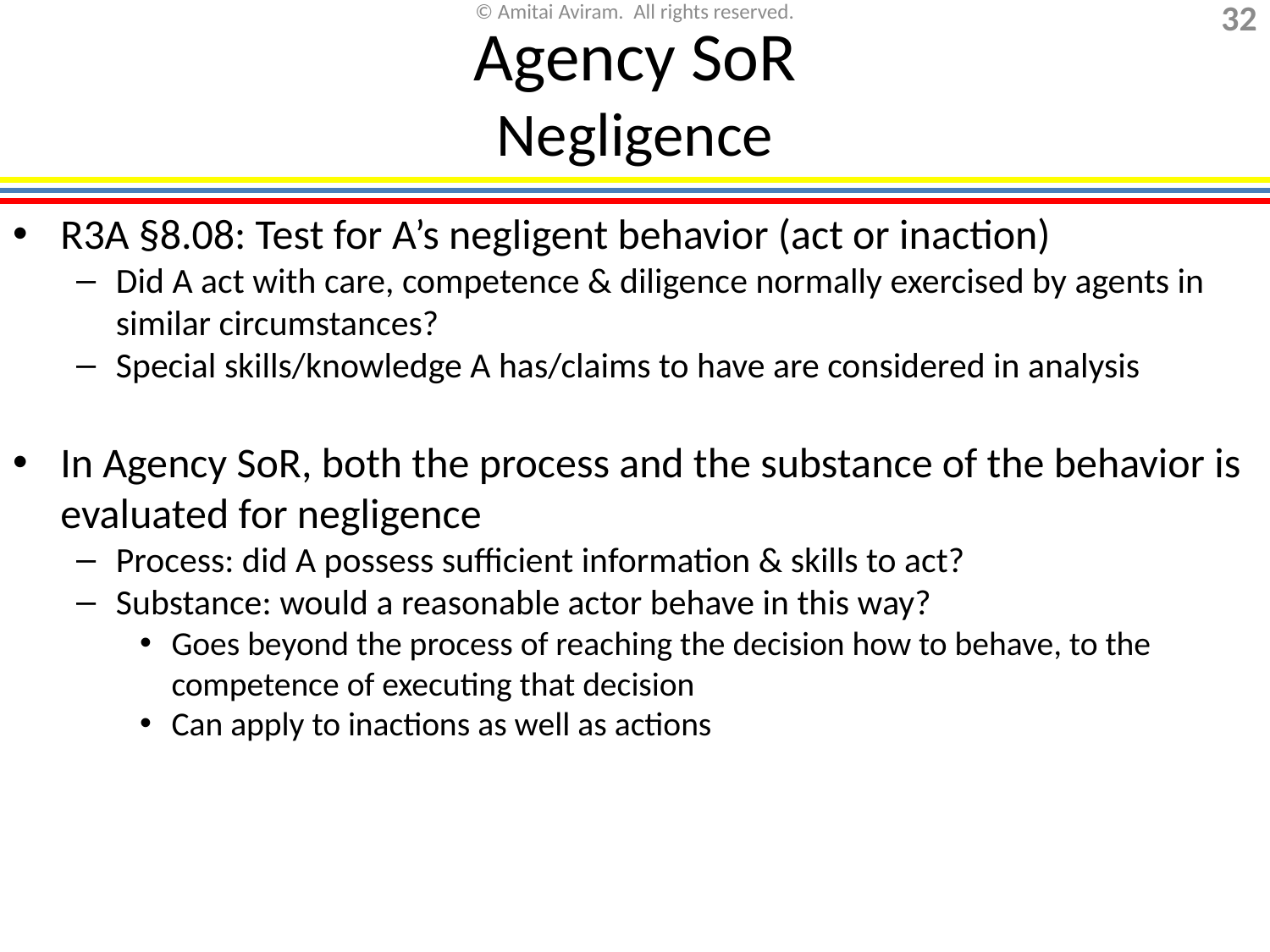

# Agency SoR Negligence
R3A §8.08: Test for A’s negligent behavior (act or inaction)
Did A act with care, competence & diligence normally exercised by agents in similar circumstances?
Special skills/knowledge A has/claims to have are considered in analysis

In Agency SoR, both the process and the substance of the behavior is evaluated for negligence
Process: did A possess sufficient information & skills to act?
Substance: would a reasonable actor behave in this way?
Goes beyond the process of reaching the decision how to behave, to the competence of executing that decision
Can apply to inactions as well as actions